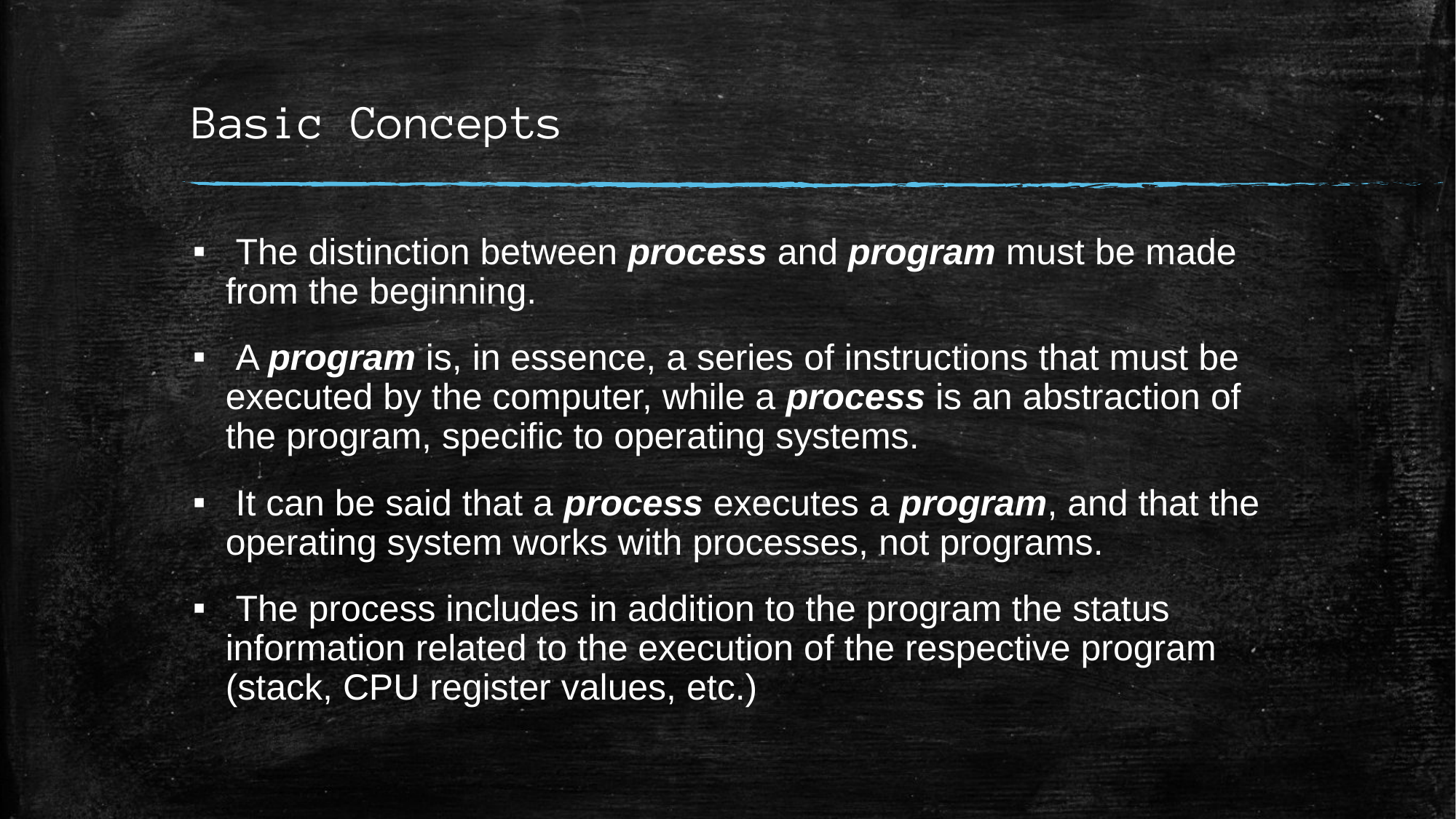

# Basic Concepts
 The distinction between process and program must be made from the beginning.
 A program is, in essence, a series of instructions that must be executed by the computer, while a process is an abstraction of the program, specific to operating systems.
 It can be said that a process executes a program, and that the operating system works with processes, not programs.
 The process includes in addition to the program the status information related to the execution of the respective program (stack, CPU register values, etc.)